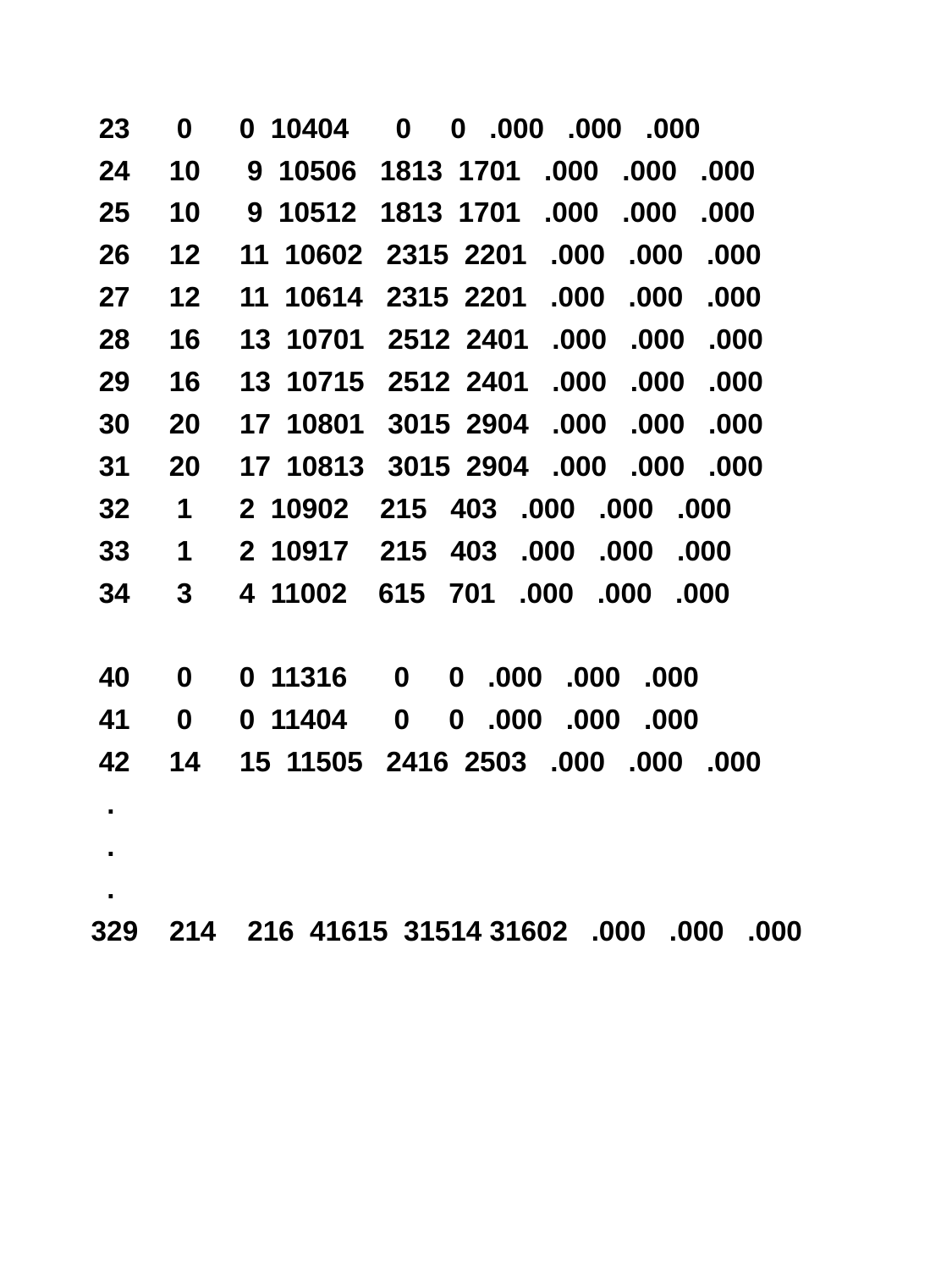

23      0      0  10404      0     0   .000   .000   .000
       24     10      9  10506   1813  1701   .000   .000   .000
       25     10      9  10512   1813  1701   .000   .000   .000
       26     12     11  10602   2315  2201   .000   .000   .000
       27     12     11  10614   2315  2201   .000   .000   .000
       28     16     13  10701   2512  2401   .000   .000   .000
       29     16     13  10715   2512  2401   .000   .000   .000
       30     20     17  10801   3015  2904   .000   .000   .000
       31     20     17  10813   3015  2904   .000   .000   .000
       32      1      2  10902    215   403   .000   .000   .000
       33      1      2  10917    215   403   .000   .000   .000
       34      3      4  11002    615   701   .000   .000   .000

       40      0      0  11316      0     0   .000   .000   .000
       41      0      0  11404      0     0   .000   .000   .000
       42     14     15  11505   2416  2503   .000   .000   .000
        .
        .
        .
      329    214    216  41615  31514 31602   .000   .000   .000